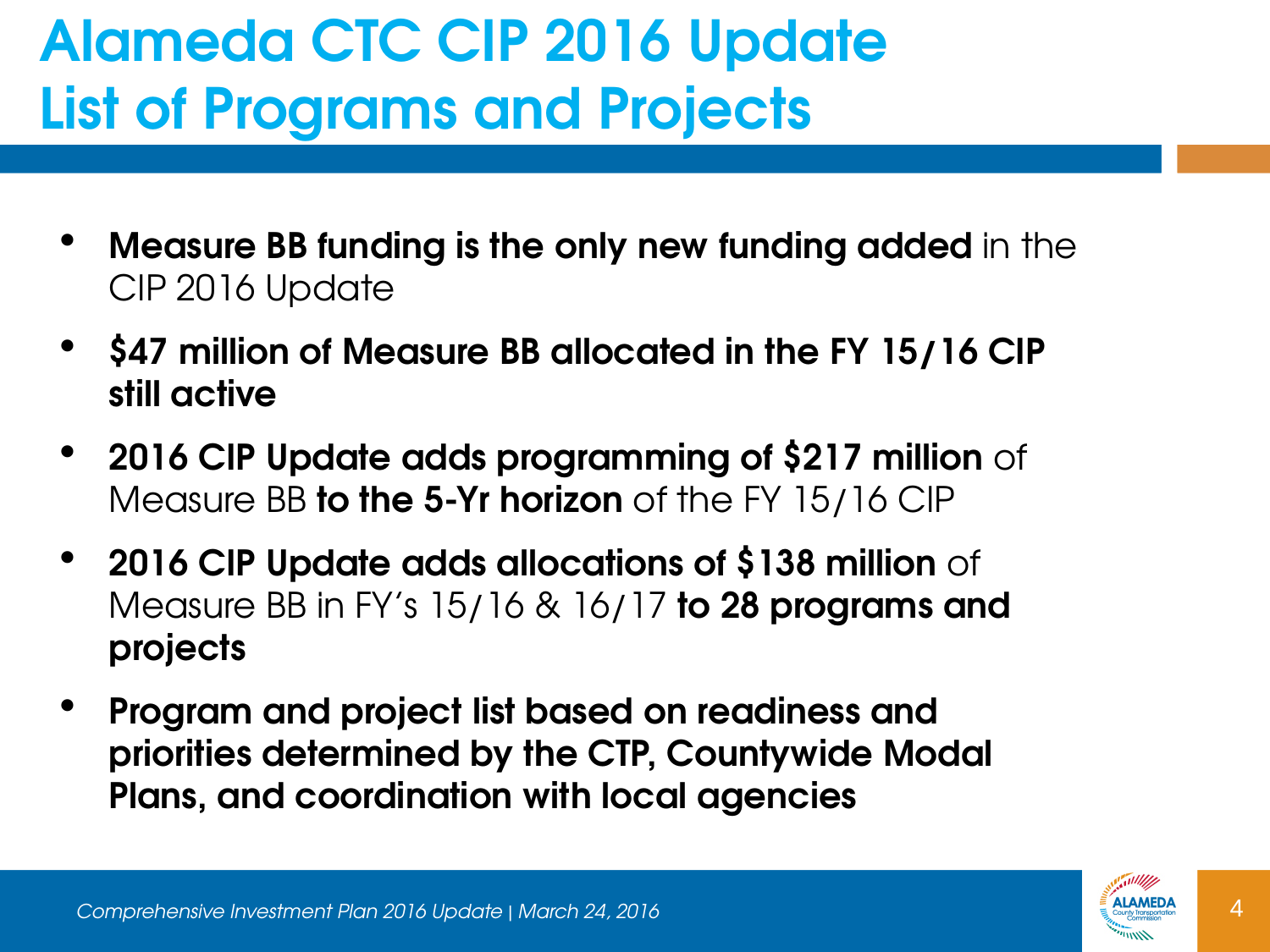

Alameda CTC CIP 2016 Update
List of Programs and Projects

Measure BB funding is the only new funding added in the CIP 2016 Update
$47 million of Measure BB allocated in the FY 15/16 CIP still active
2016 CIP Update adds programming of $217 million of Measure BB to the 5-Yr horizon of the FY 15/16 CIP
2016 CIP Update adds allocations of $138 million of Measure BB in FY’s 15/16 & 16/17 to 28 programs and projects
Program and project list based on readiness and priorities determined by the CTP, Countywide Modal Plans, and coordination with local agencies